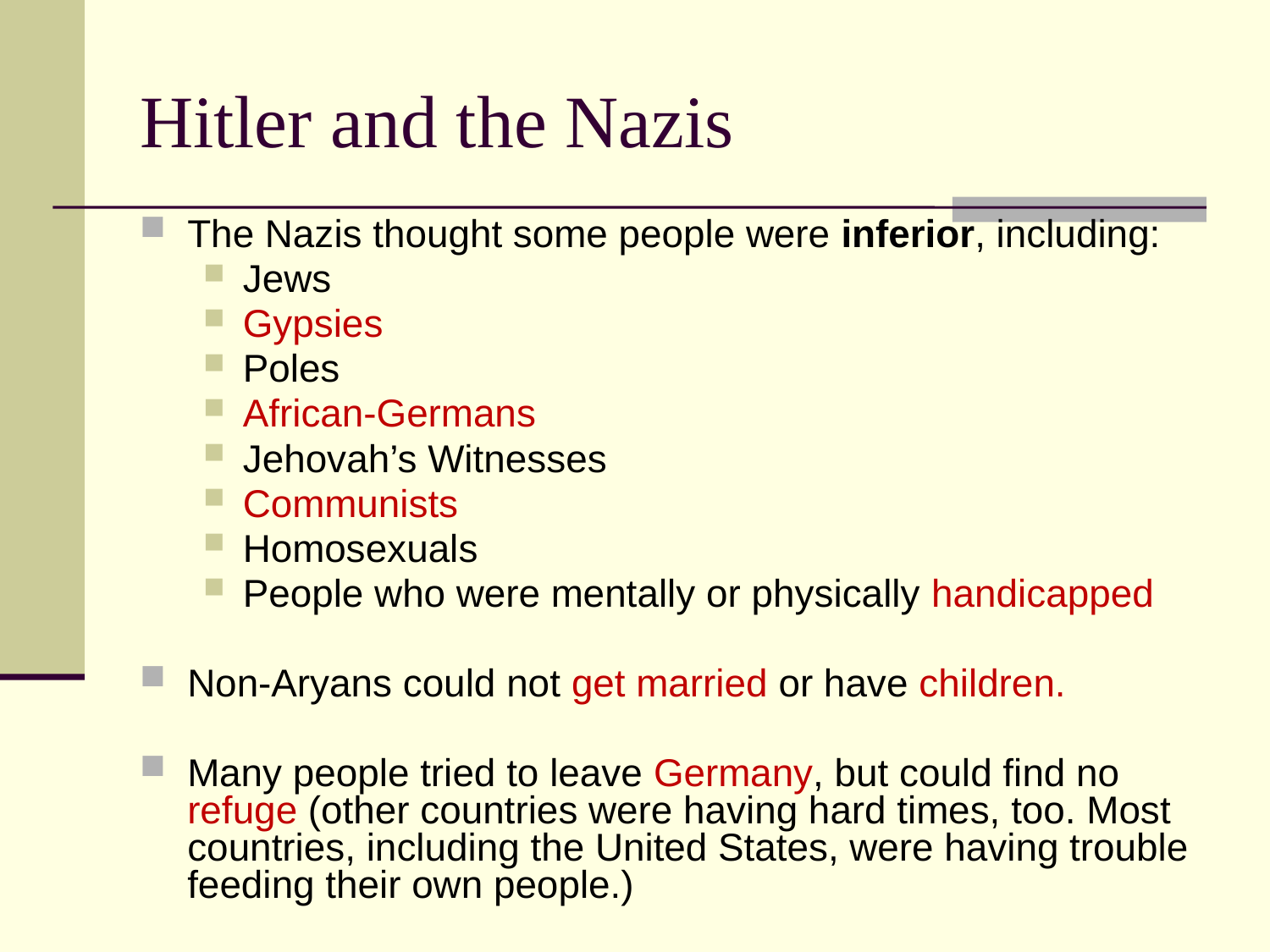

# Hitler and the Nazis
The Nazis thought some people were inferior, including:
Jews
Gypsies
Poles
African-Germans
Jehovah’s Witnesses
Communists
Homosexuals
People who were mentally or physically handicapped

Non-Aryans could not get married or have children.

Many people tried to leave Germany, but could find no refuge (other countries were having hard times, too. Most countries, including the United States, were having trouble feeding their own people.)